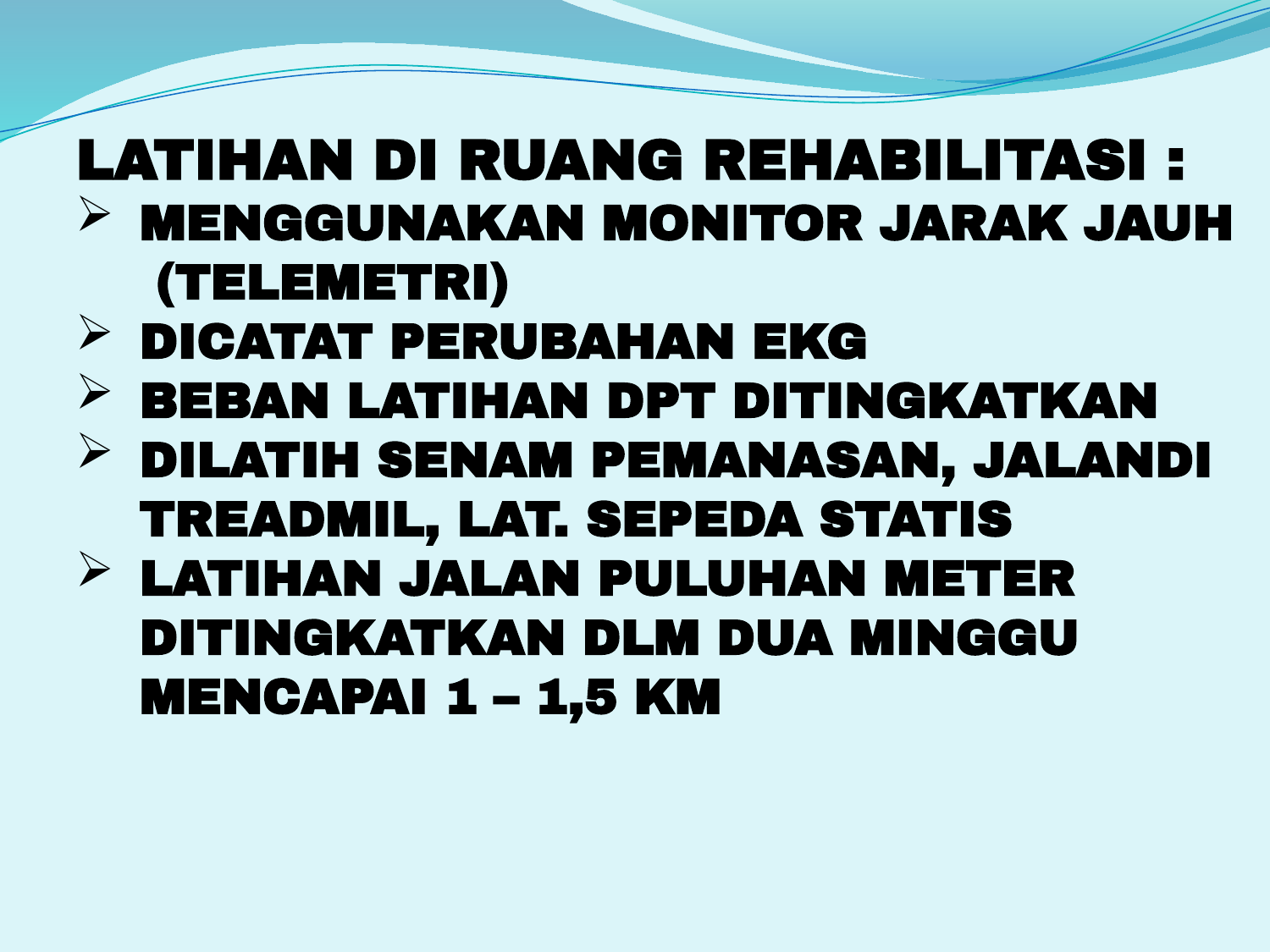

LATIHAN DI RUANG REHABILITASI :
MENGGUNAKAN MONITOR JARAK JAUH   (TELEMETRI)
DICATAT PERUBAHAN EKG
BEBAN LATIHAN DPT DITINGKATKAN
DILATIH SENAM PEMANASAN, JALANDI TREADMIL, LAT. SEPEDA STATIS
LATIHAN JALAN PULUHAN METER   DITINGKATKAN DLM DUA MINGGU  MENCAPAI 1 – 1,5 KM